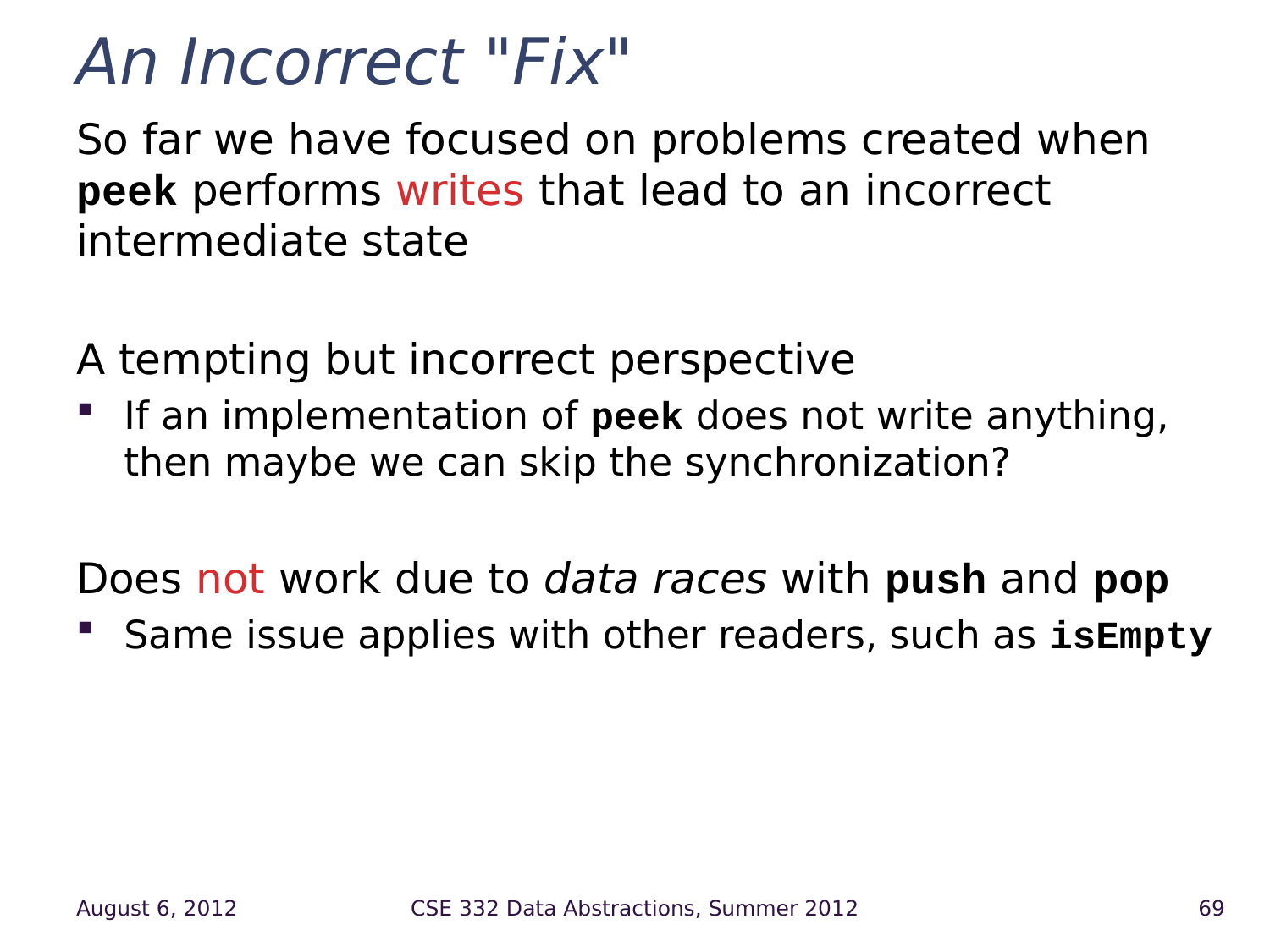

# An Incorrect "Fix"
So far we have focused on problems created when peek performs writes that lead to an incorrect intermediate state

A tempting but incorrect perspective
If an implementation of peek does not write anything, then maybe we can skip the synchronization?

Does not work due to data races with push and pop
Same issue applies with other readers, such as isEmpty
August 6, 2012
CSE 332 Data Abstractions, Summer 2012
69